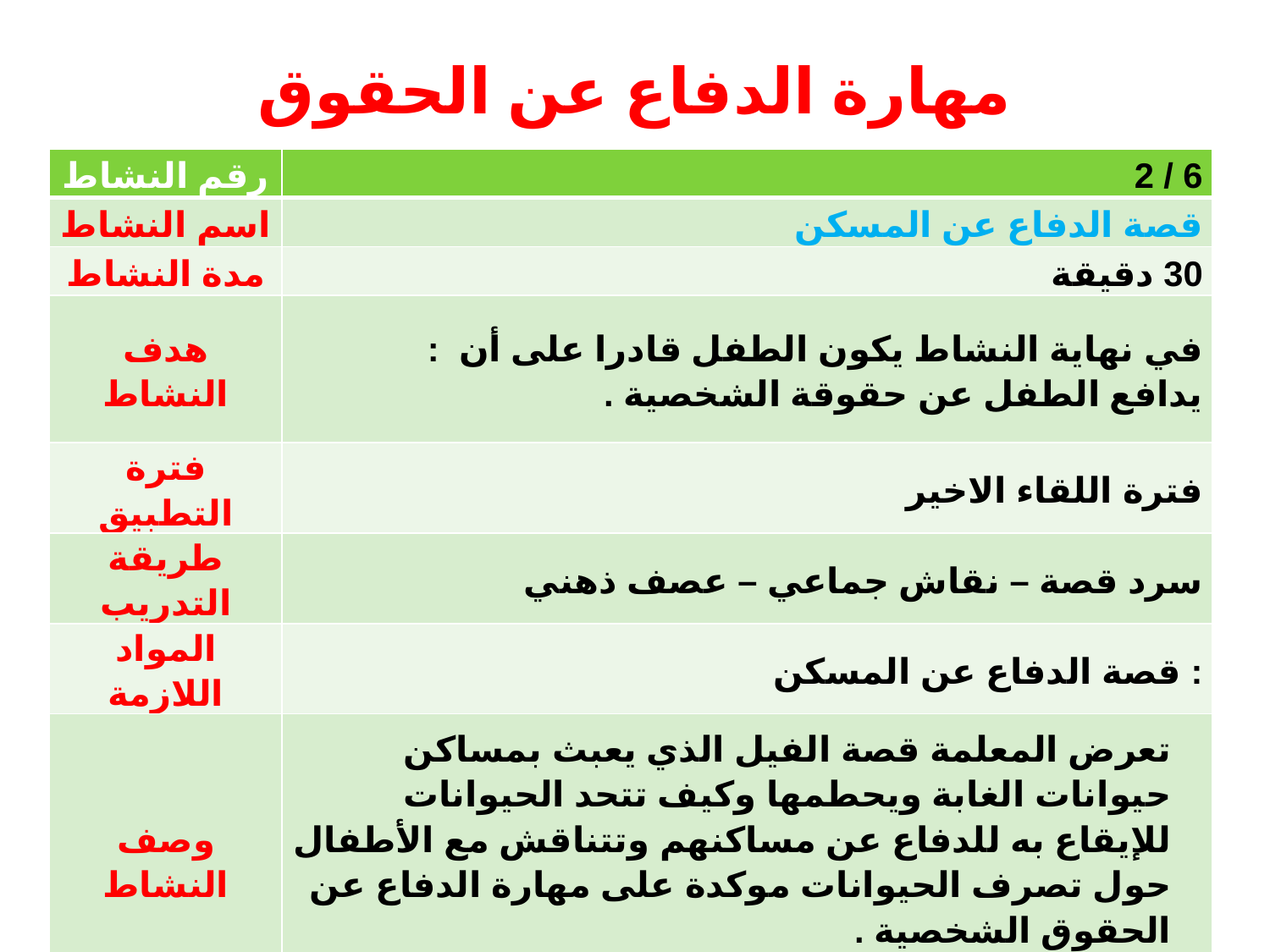

# مهارة الدفاع عن الحقوق
| رقم النشاط | 6 / 2 |
| --- | --- |
| اسم النشاط | قصة الدفاع عن المسكن |
| مدة النشاط | 30 دقيقة |
| هدف النشاط | في نهاية النشاط يكون الطفل قادرا على أن : يدافع الطفل عن حقوقة الشخصية . |
| فترة التطبيق | فترة اللقاء الاخير |
| طريقة التدريب | سرد قصة – نقاش جماعي – عصف ذهني |
| المواد اللازمة | : قصة الدفاع عن المسكن |
| وصف النشاط | تعرض المعلمة قصة الفيل الذي يعبث بمساكن حيوانات الغابة ويحطمها وكيف تتحد الحيوانات للإيقاع به للدفاع عن مساكنهم وتتناقش مع الأطفال حول تصرف الحيوانات موكدة على مهارة الدفاع عن الحقوق الشخصية . . |